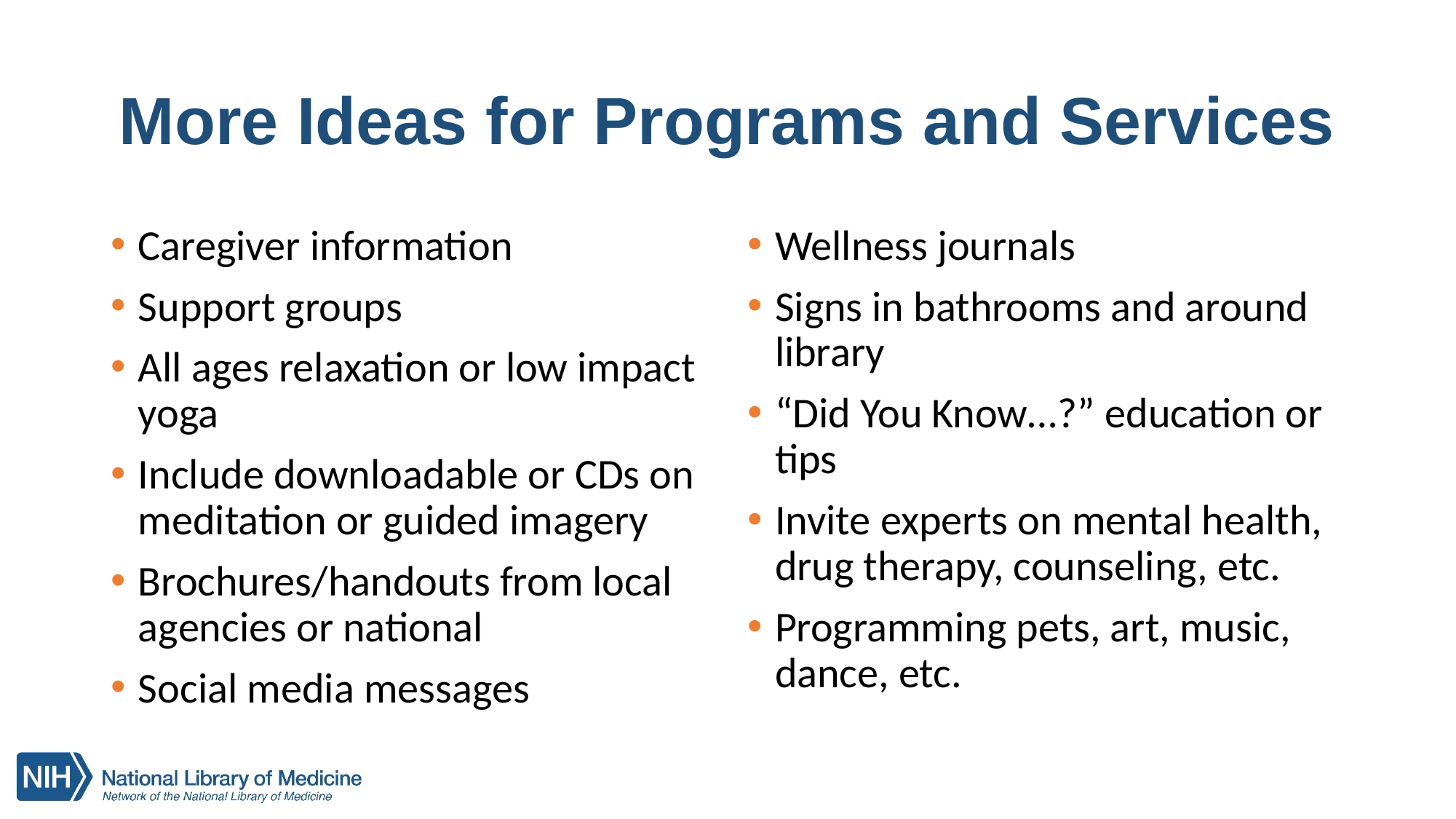

# More Ideas for Programs and Services
Wellness journals
Signs in bathrooms and around library
“Did You Know…?” education or tips
Invite experts on mental health, drug therapy, counseling, etc.
Programming pets, art, music, dance, etc.
Caregiver information
Support groups
All ages relaxation or low impact yoga
Include downloadable or CDs on meditation or guided imagery
Brochures/handouts from local agencies or national
Social media messages